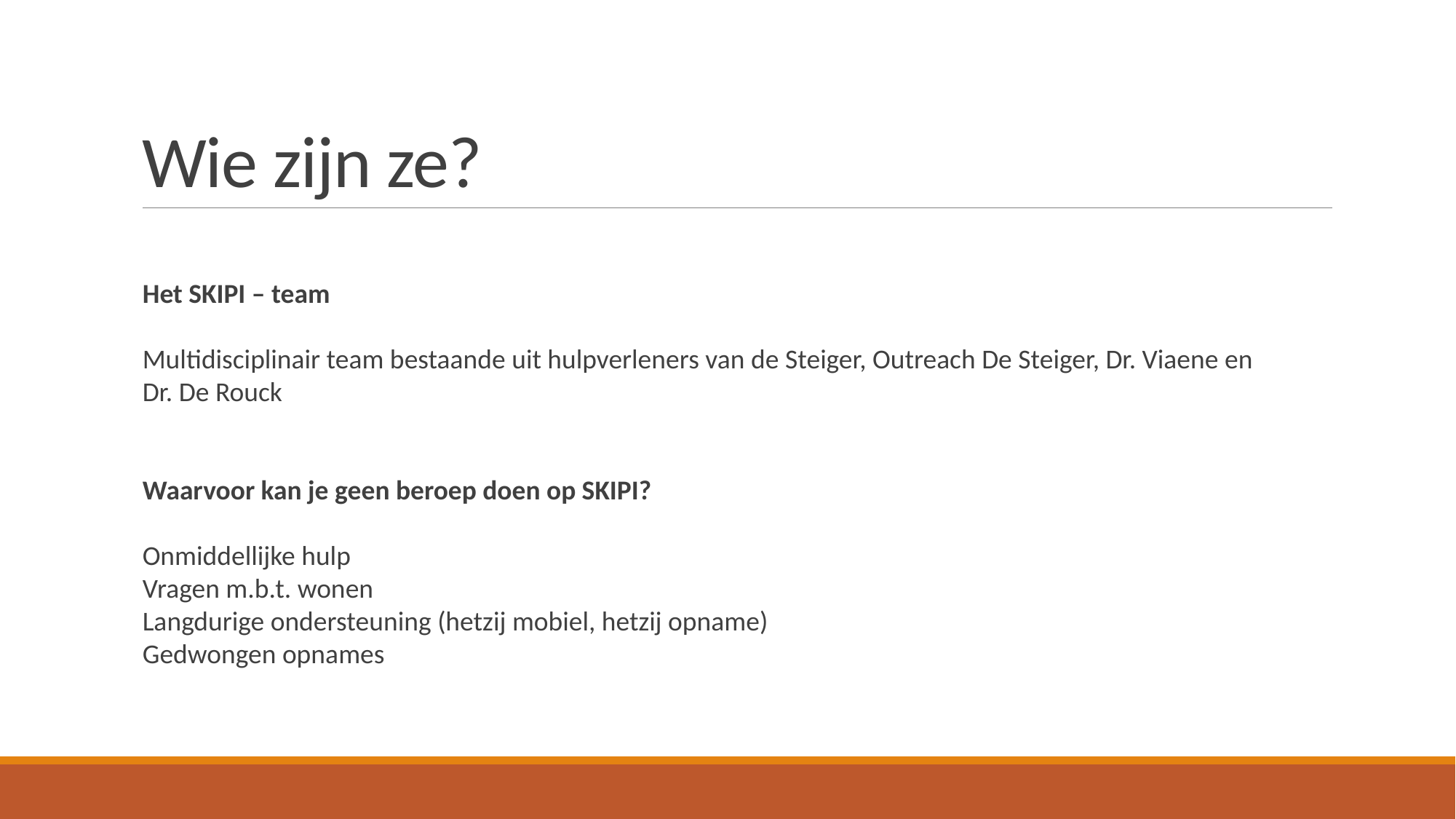

# Wie zijn ze?

Het SKIPI – team

Multidisciplinair team bestaande uit hulpverleners van de Steiger, Outreach De Steiger, Dr. Viaene en Dr. De Rouck

Waarvoor kan je geen beroep doen op SKIPI?

Onmiddellijke hulp
Vragen m.b.t. wonen
Langdurige ondersteuning (hetzij mobiel, hetzij opname)
Gedwongen opnames